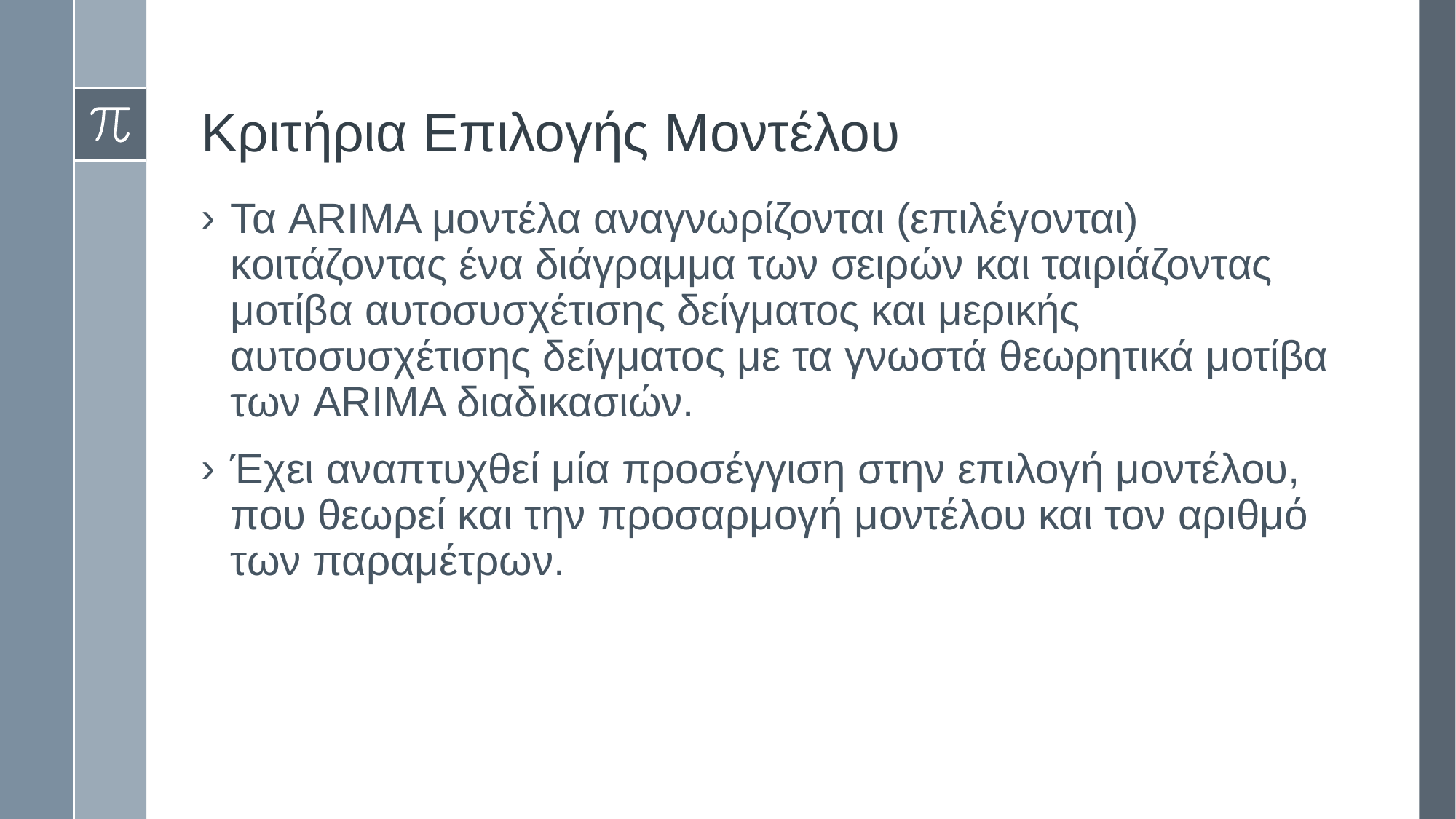

# Κριτήρια Επιλογής Μοντέλου
Τα ARIMA μοντέλα αναγνωρίζονται (επιλέγονται) κοιτάζοντας ένα διάγραμμα των σειρών και ταιριάζοντας μοτίβα αυτοσυσχέτισης δείγματος και μερικής αυτοσυσχέτισης δείγματος με τα γνωστά θεωρητικά μοτίβα των ARIMA διαδικασιών.
Έχει αναπτυχθεί μία προσέγγιση στην επιλογή μοντέλου, που θεωρεί και την προσαρμογή μοντέλου και τον αριθμό των παραμέτρων.